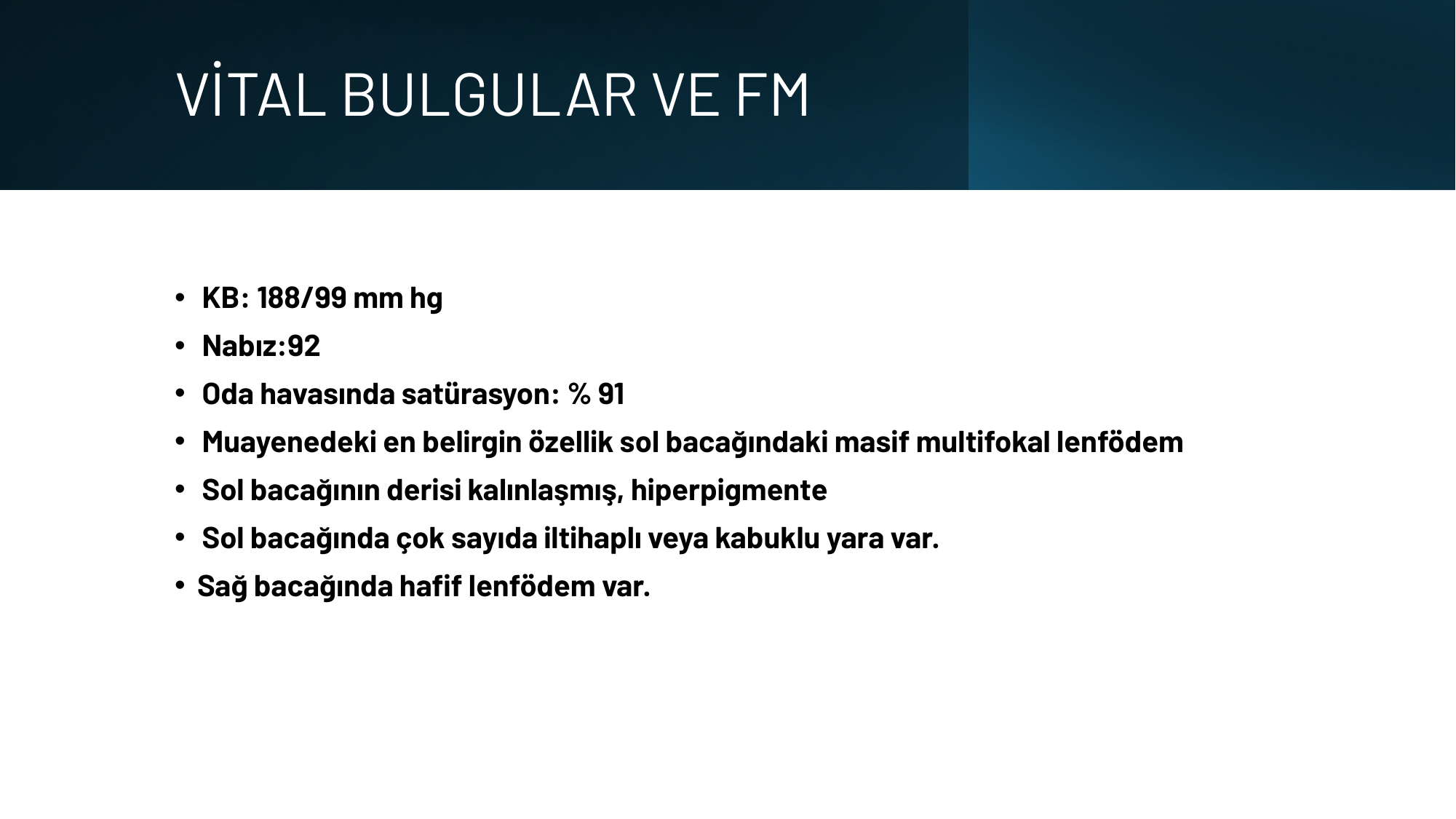

# VİTAL BULGULAR VE FM
KB: 188/99 mm hg
Nabız:92
Oda havasında satürasyon: % 91
Muayenedeki en belirgin özellik sol bacağındaki masif multifokal lenfödem
Sol bacağının derisi kalınlaşmış, hiperpigmente
Sol bacağında çok sayıda iltihaplı veya kabuklu yara var.
  Sağ bacağında hafif lenfödem var.